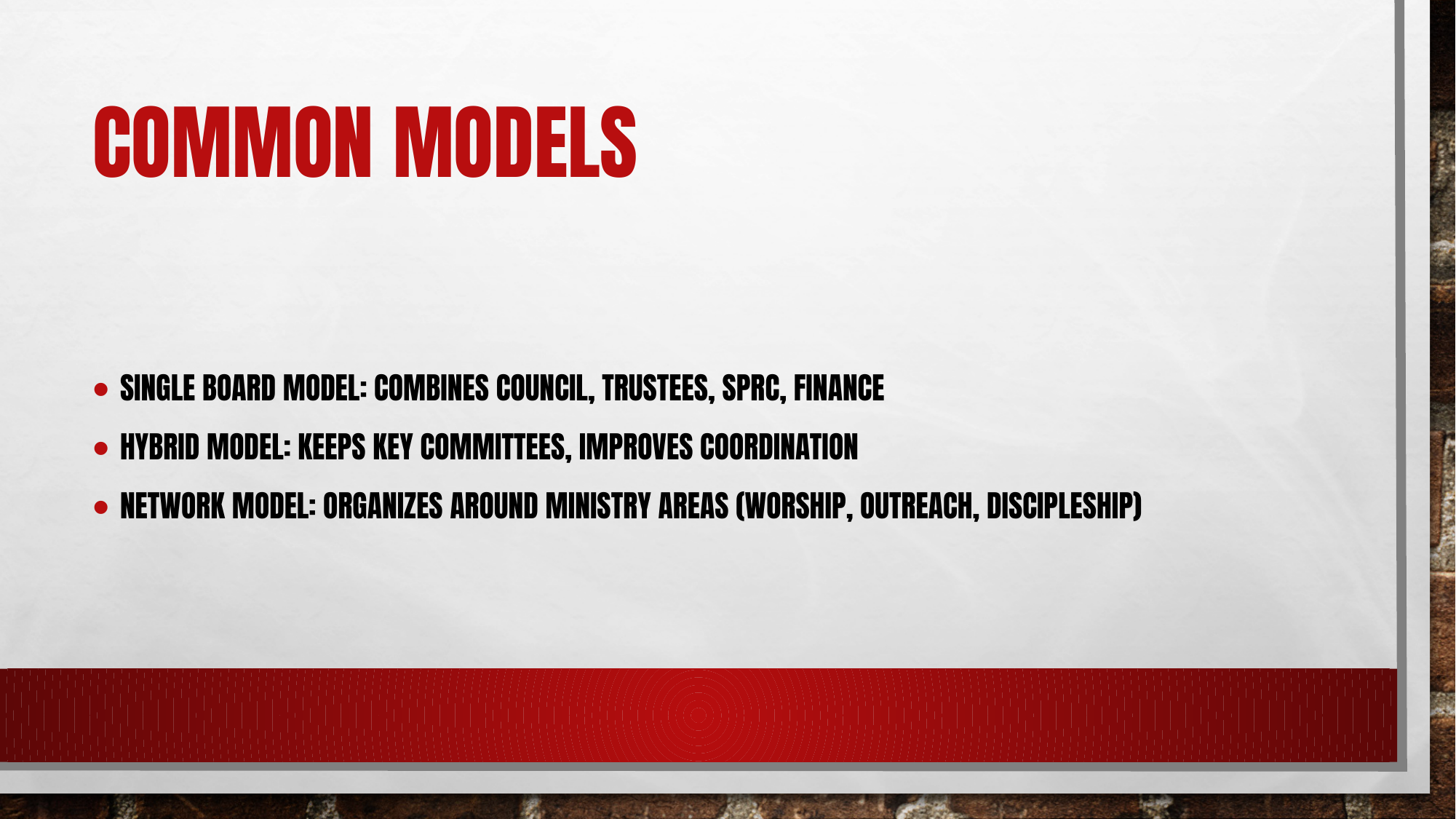

# Common Models
Single Board Model: Combines Council, Trustees, SPRC, Finance
Hybrid Model: Keeps key committees, improves coordination
Network Model: Organizes around ministry areas (Worship, Outreach, Discipleship)